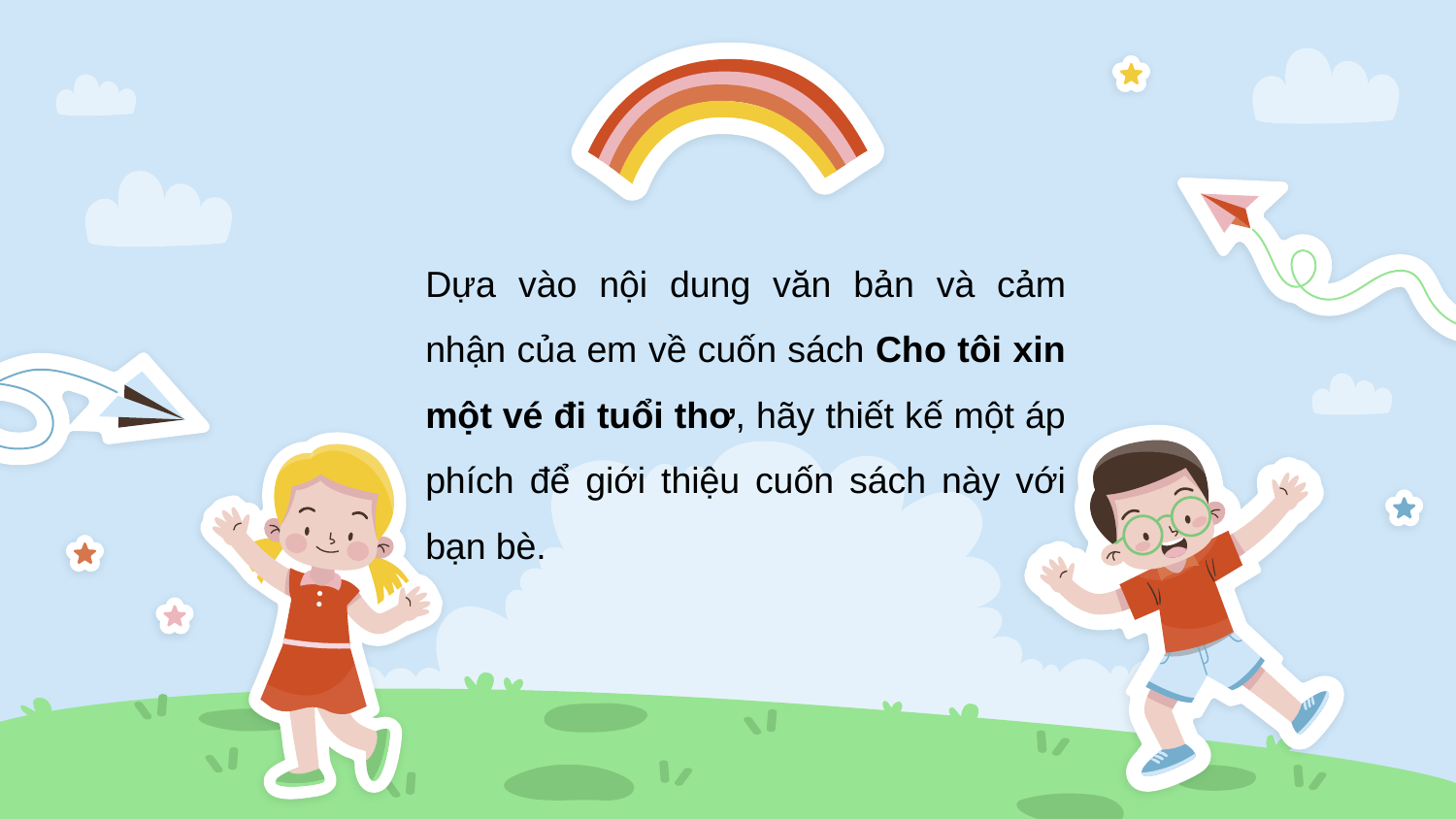

Dựa vào nội dung văn bản và cảm nhận của em về cuốn sách Cho tôi xin một vé đi tuổi thơ, hãy thiết kế một áp phích để giới thiệu cuốn sách này với bạn bè.